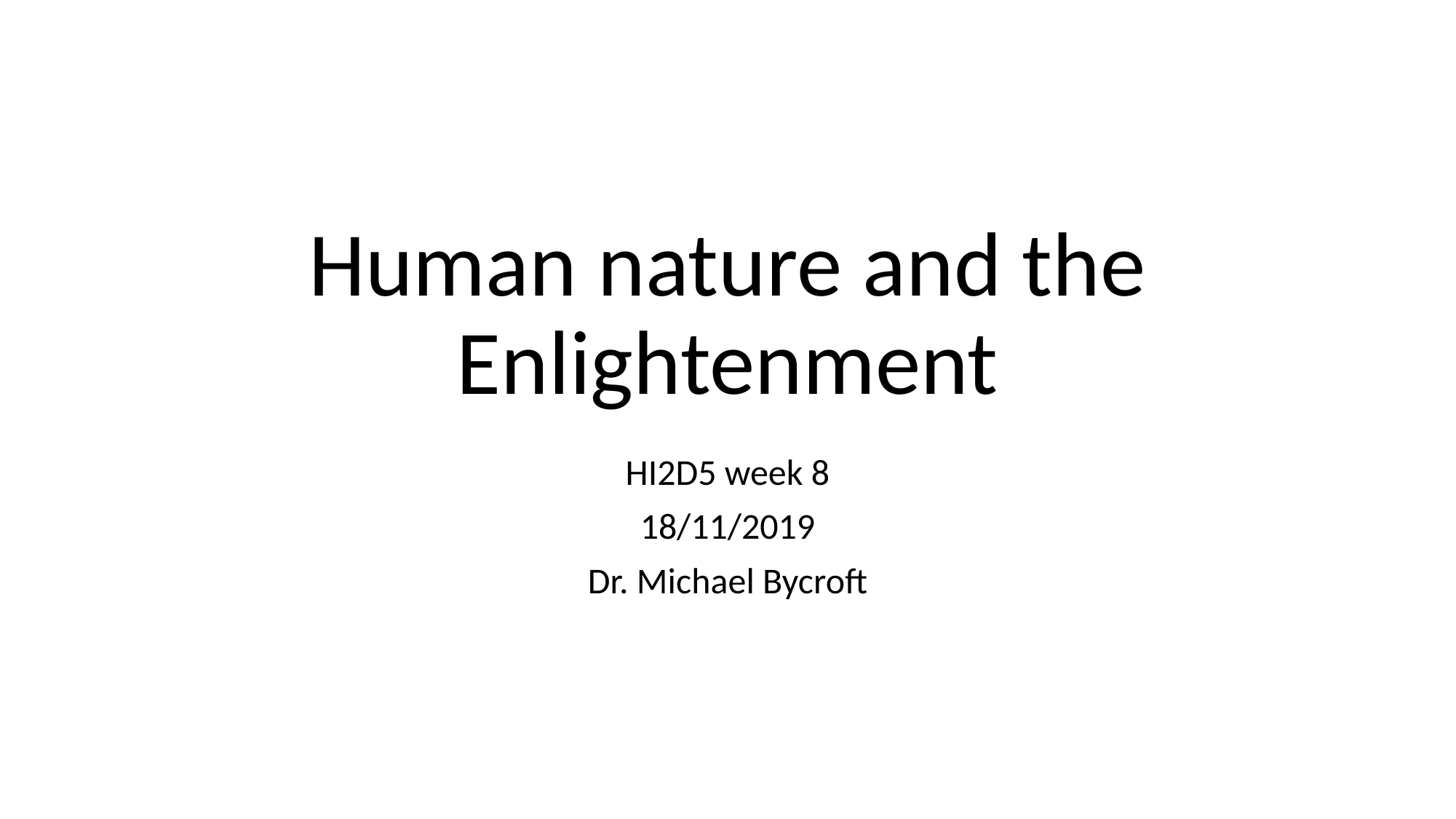

# Human nature and the Enlightenment
HI2D5 week 8
18/11/2019
Dr. Michael Bycroft